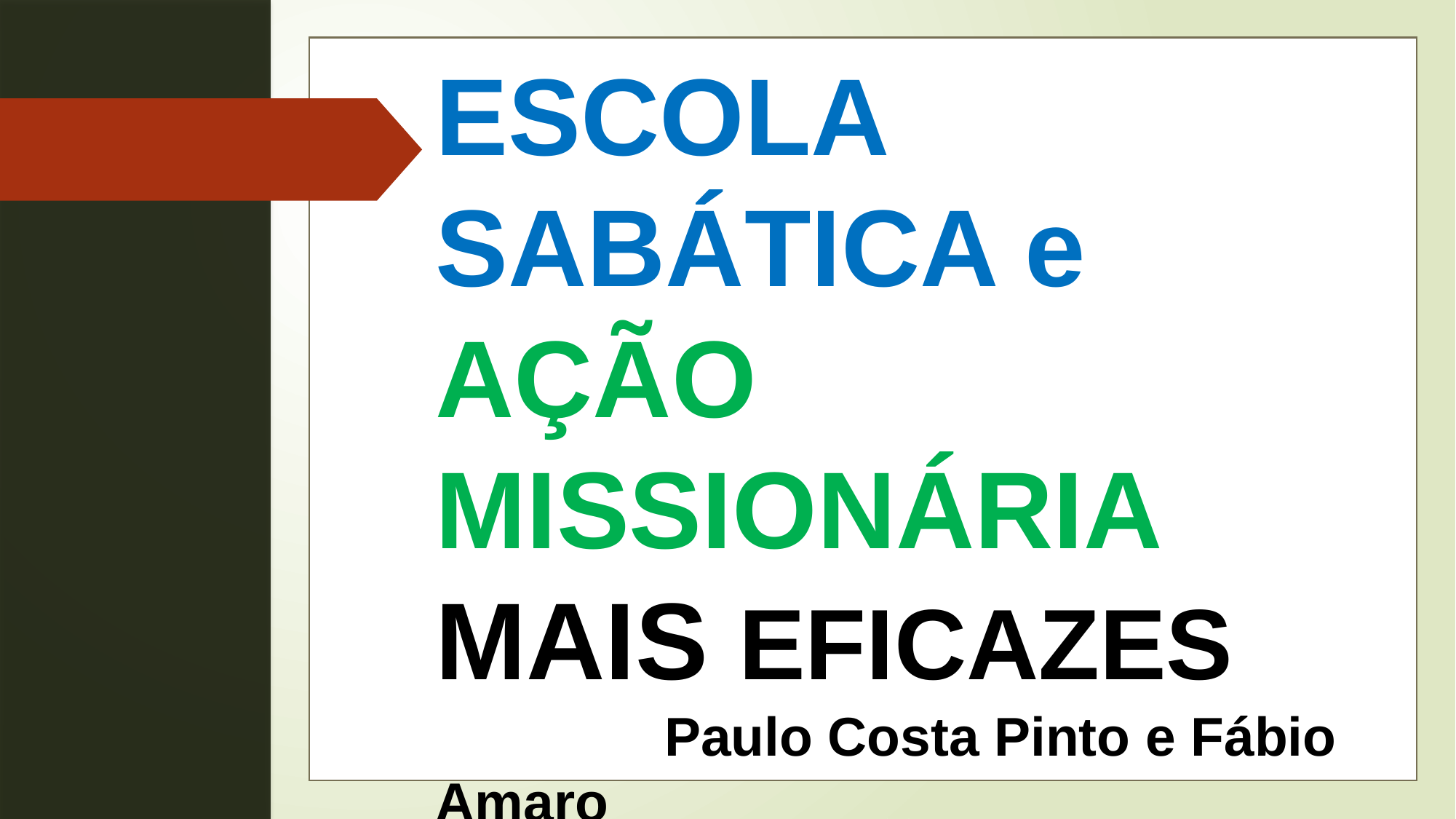

ESCOLA SABÁTICA e
AÇÃO MISSIONÁRIA
MAIS EFICAZES
                 Paulo Costa Pinto e Fábio Amaro